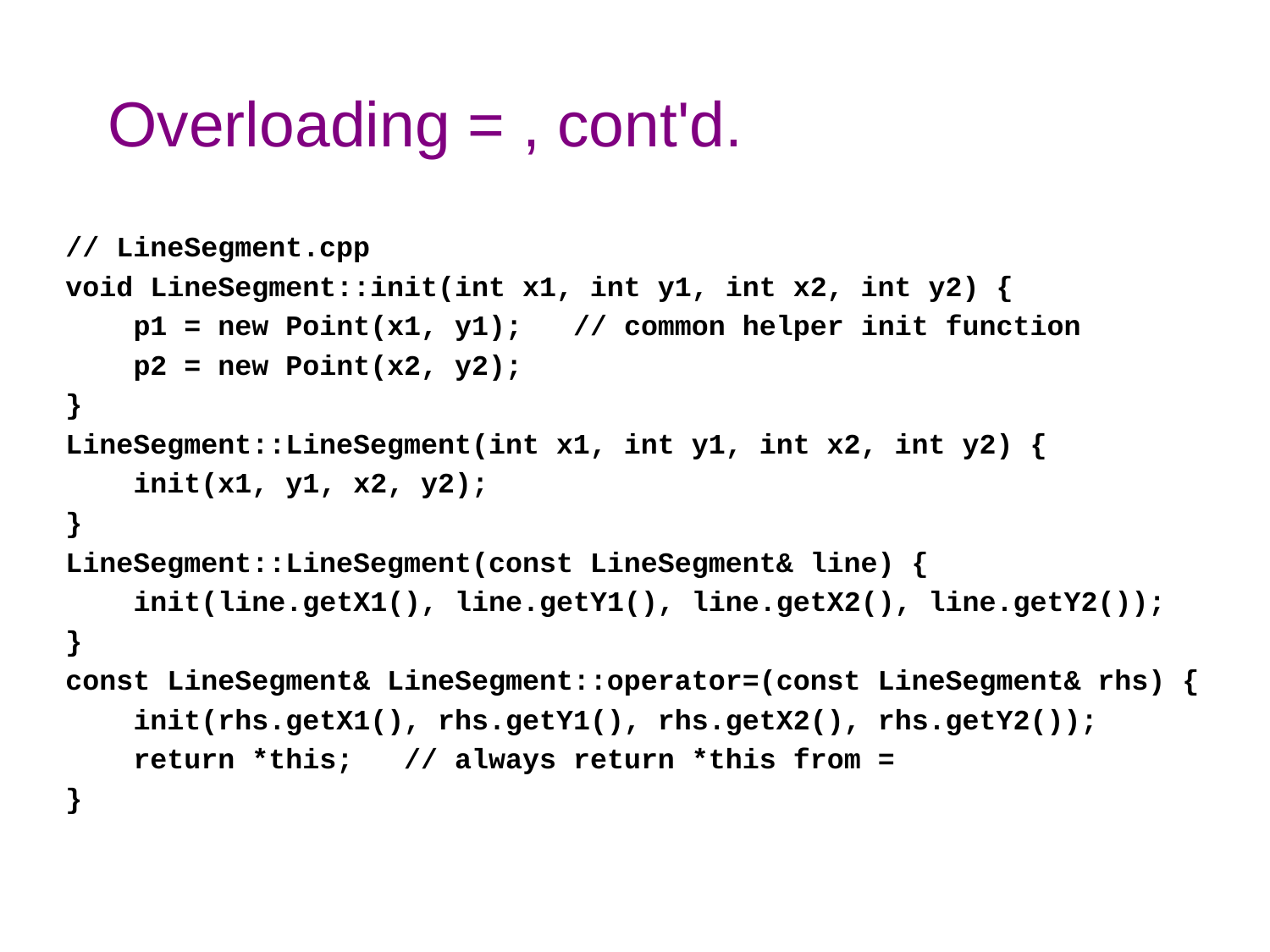

# Overloading = , cont'd.
// LineSegment.cpp
void LineSegment::init(int x1, int y1, int x2, int y2) {
    p1 = new Point(x1, y1);   // common helper init function
    p2 = new Point(x2, y2);
}
LineSegment::LineSegment(int x1, int y1, int x2, int y2) {
    init(x1, y1, x2, y2);
}
LineSegment::LineSegment(const LineSegment& line) {
    init(line.getX1(), line.getY1(), line.getX2(), line.getY2());
}
const LineSegment& LineSegment::operator=(const LineSegment& rhs) {
    init(rhs.getX1(), rhs.getY1(), rhs.getX2(), rhs.getY2());
    return *this;   // always return *this from =
}